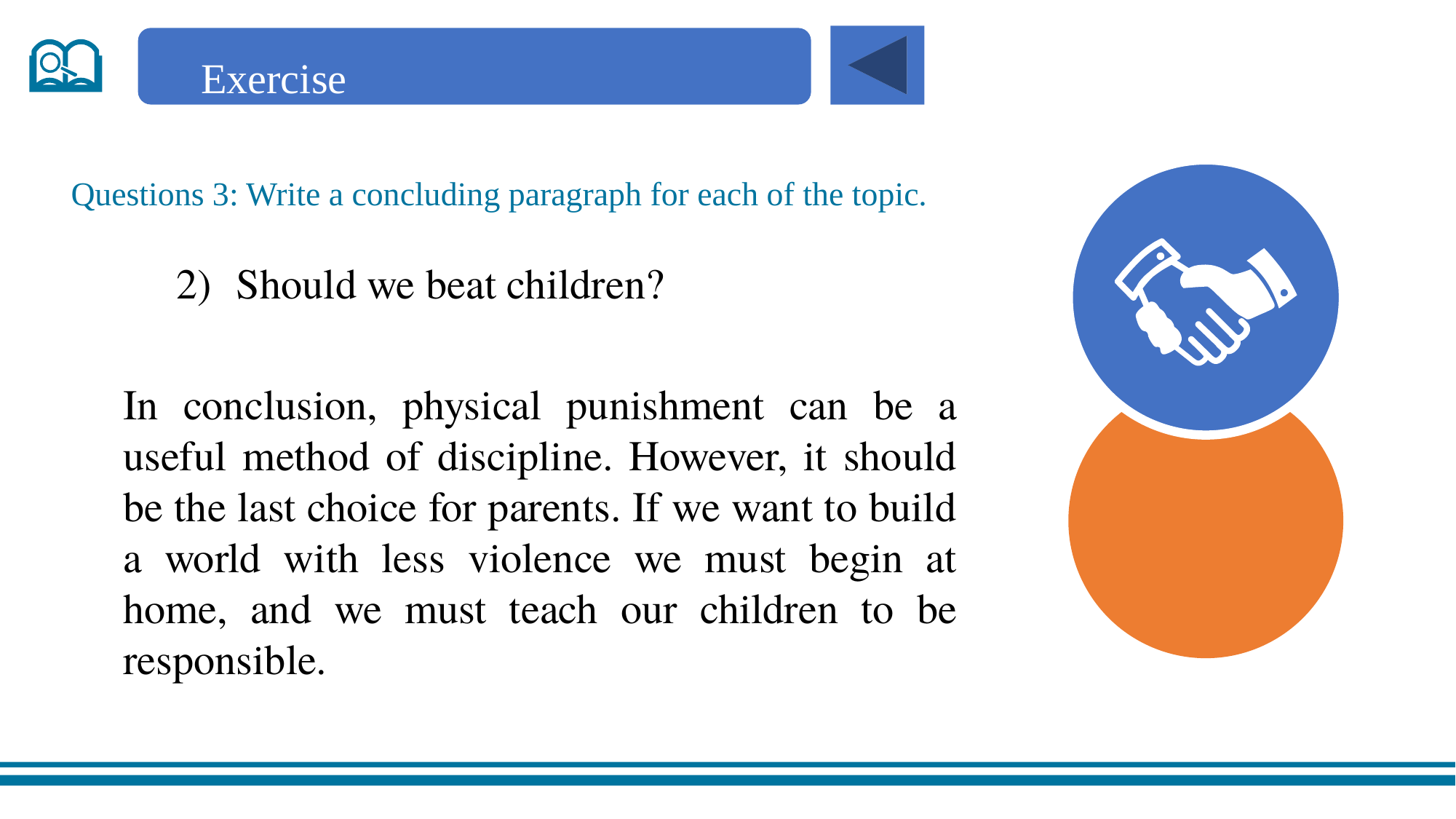

Exercise
Questions 3: Write a concluding paragraph for each of the topic.

2)  Should we beat children?
In conclusion, physical punishment can be a useful method of discipline. However, it should be the last choice for parents. If we want to build a world with less violence we must begin at home, and we must teach our children to be responsible.